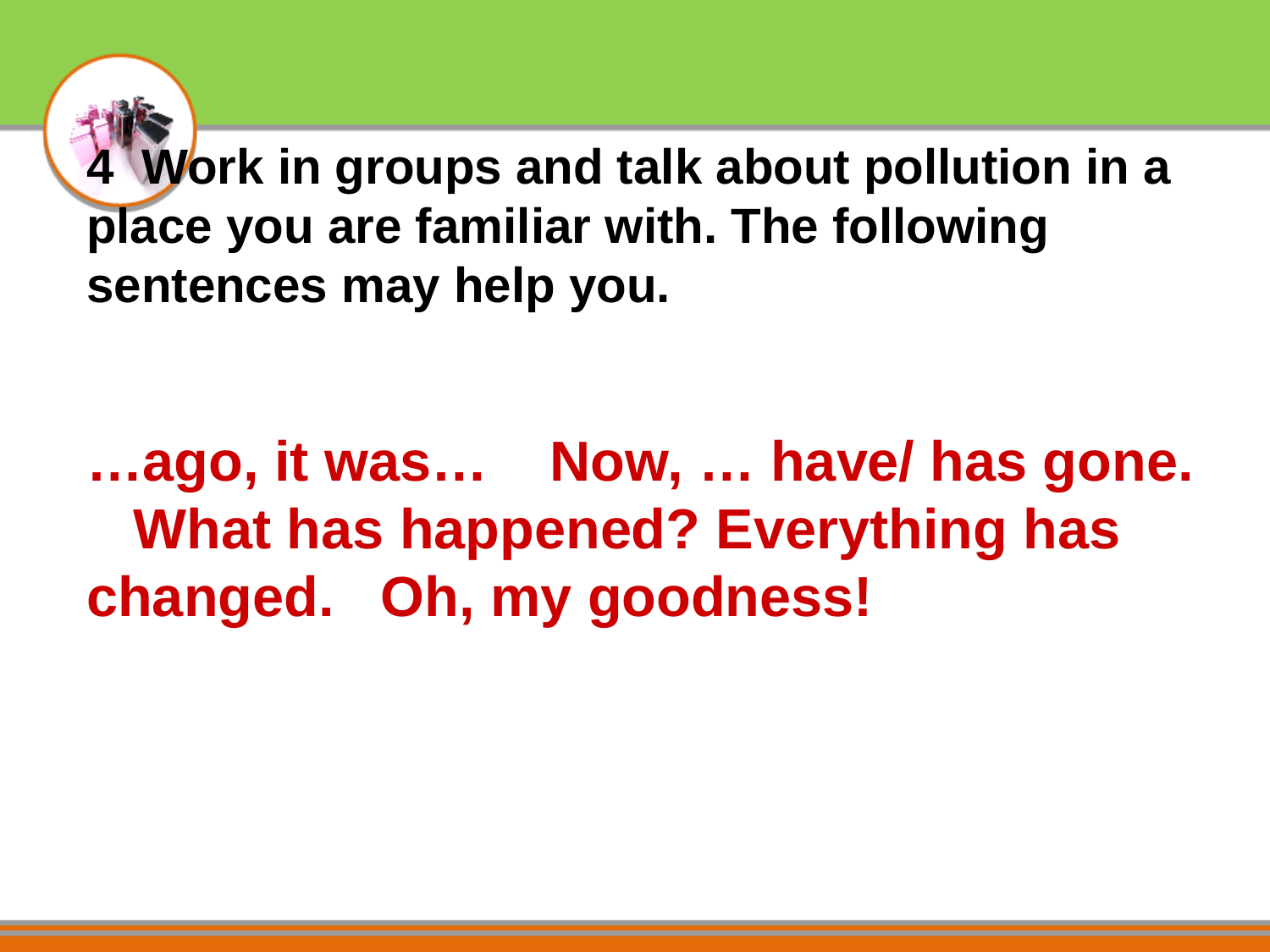

4  Work in groups and talk about pollution in a place you are familiar with. The following sentences may help you.

…ago, it was…    Now, … have/ has gone.    What has happened? Everything has changed.   Oh, my goodness!